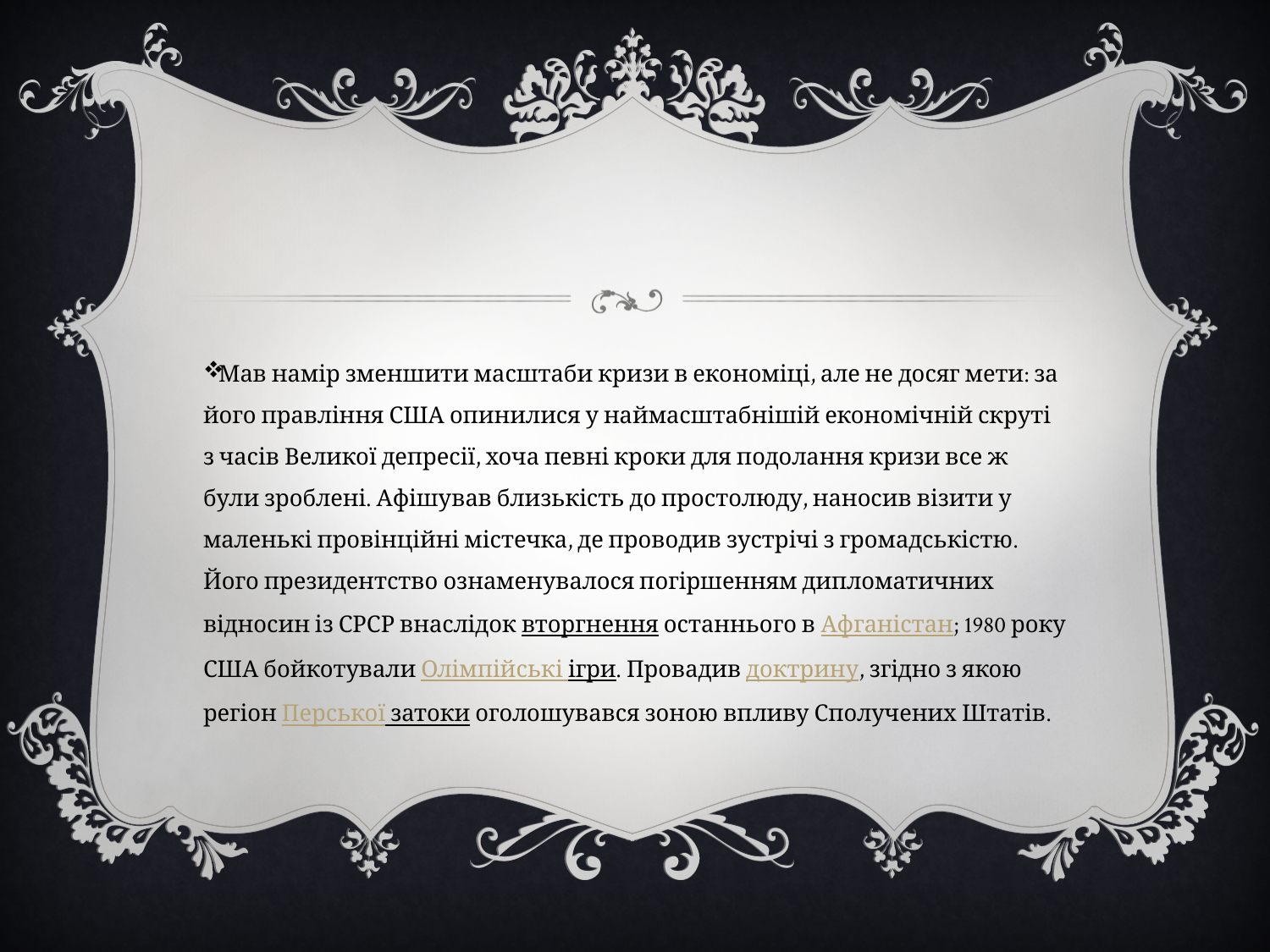

Мав намір зменшити масштаби кризи в економіці, але не досяг мети: за його правління США опинилися у наймасштабнішій економічній скруті з часів Великої депресії, хоча певні кроки для подолання кризи все ж були зроблені. Афішував близькість до простолюду, наносив візити у маленькі провінційні містечка, де проводив зустрічі з громадськістю. Його президентство ознаменувалося погіршенням дипломатичних відносин із СРСР внаслідок вторгнення останнього в Афганістан; 1980 року США бойкотували Олімпійські ігри. Провадив доктрину, згідно з якою регіон Перської затоки оголошувався зоною впливу Сполучених Штатів.